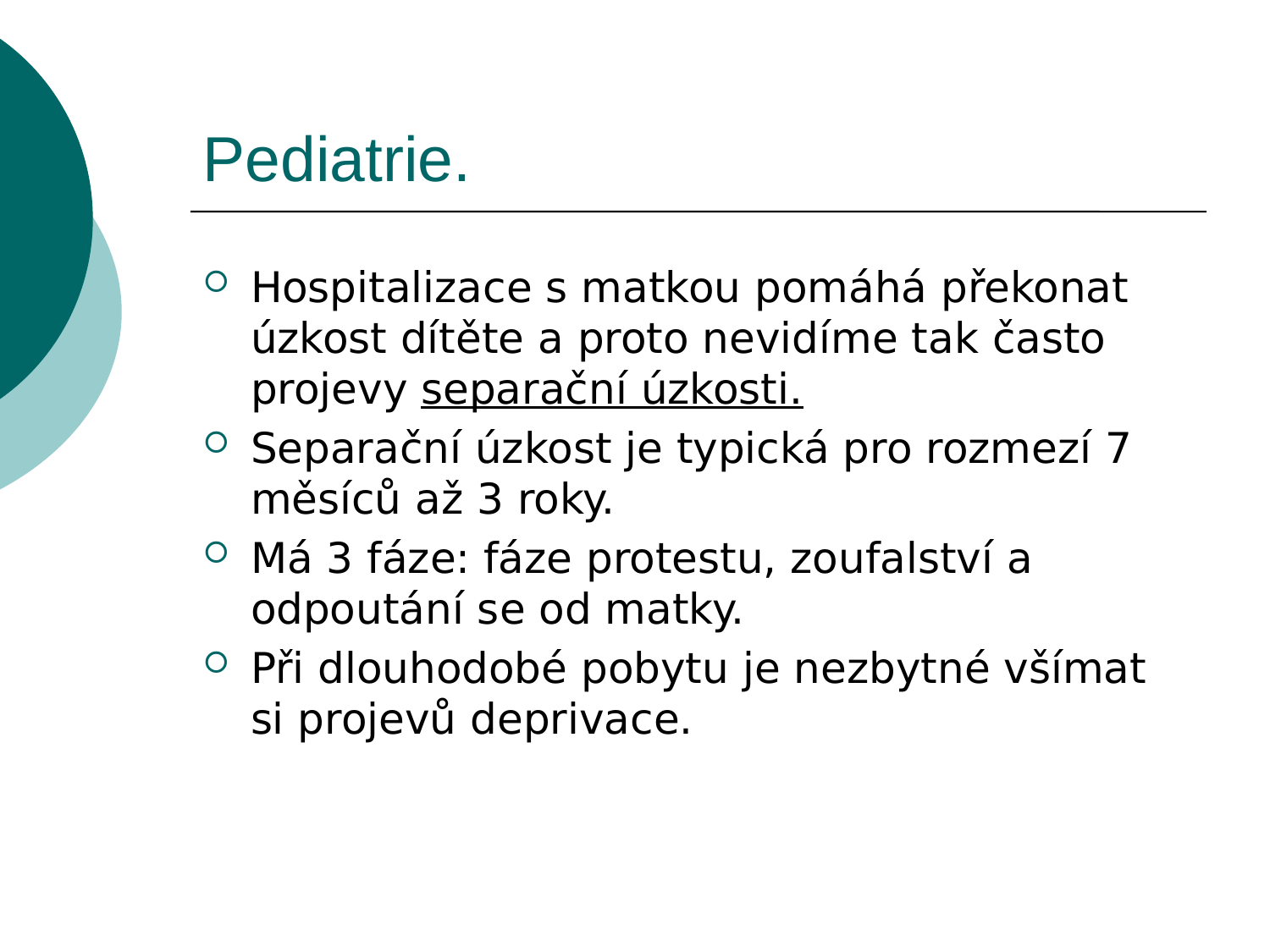

# Pediatrie.
Hospitalizace s matkou pomáhá překonat úzkost dítěte a proto nevidíme tak často projevy separační úzkosti.
Separační úzkost je typická pro rozmezí 7 měsíců až 3 roky.
Má 3 fáze: fáze protestu, zoufalství a odpoutání se od matky.
Při dlouhodobé pobytu je nezbytné všímat si projevů deprivace.